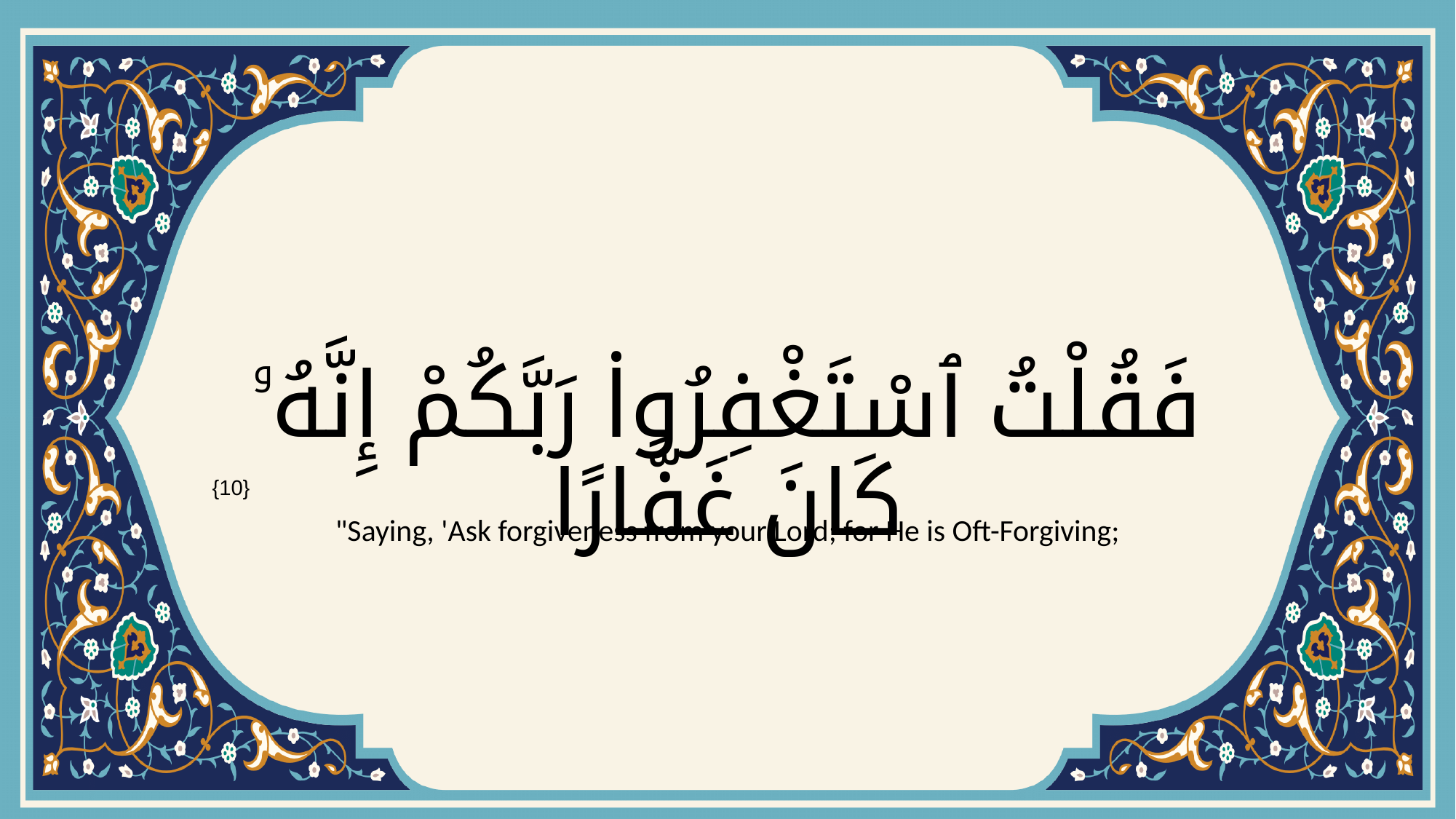

# فَقُلْتُ ٱسْتَغْفِرُوا۟ رَبَّكُمْ إِنَّهُۥ كَانَ غَفَّارًا
{10}
"Saying, 'Ask forgiveness from your Lord; for He is Oft-Forgiving;